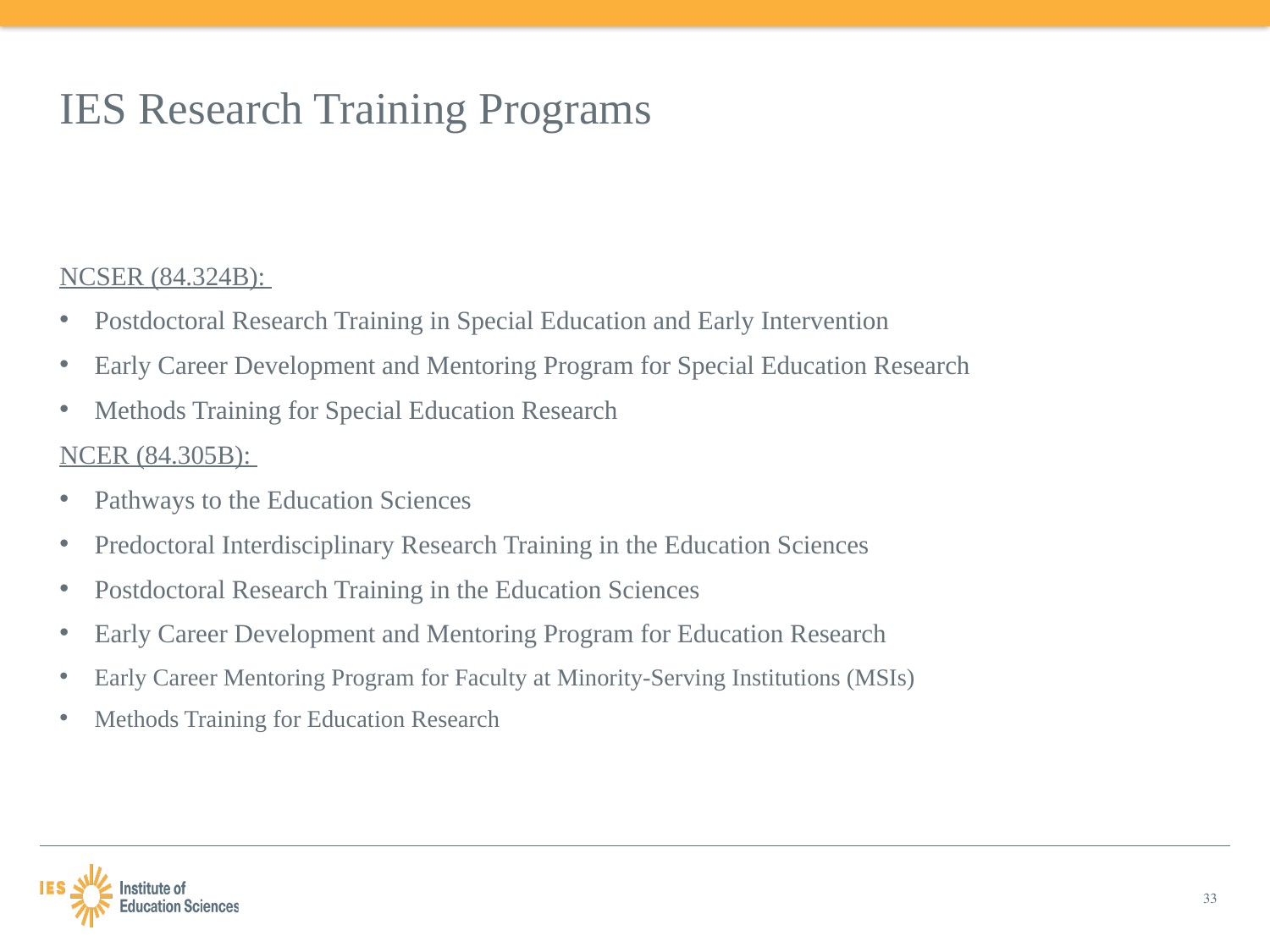

# IES Research Training Programs
NCSER (84.324B):
Postdoctoral Research Training in Special Education and Early Intervention
Early Career Development and Mentoring Program for Special Education Research
Methods Training for Special Education Research
NCER (84.305B):
Pathways to the Education Sciences
Predoctoral Interdisciplinary Research Training in the Education Sciences
Postdoctoral Research Training in the Education Sciences
Early Career Development and Mentoring Program for Education Research
Early Career Mentoring Program for Faculty at Minority-Serving Institutions (MSIs)
Methods Training for Education Research

33